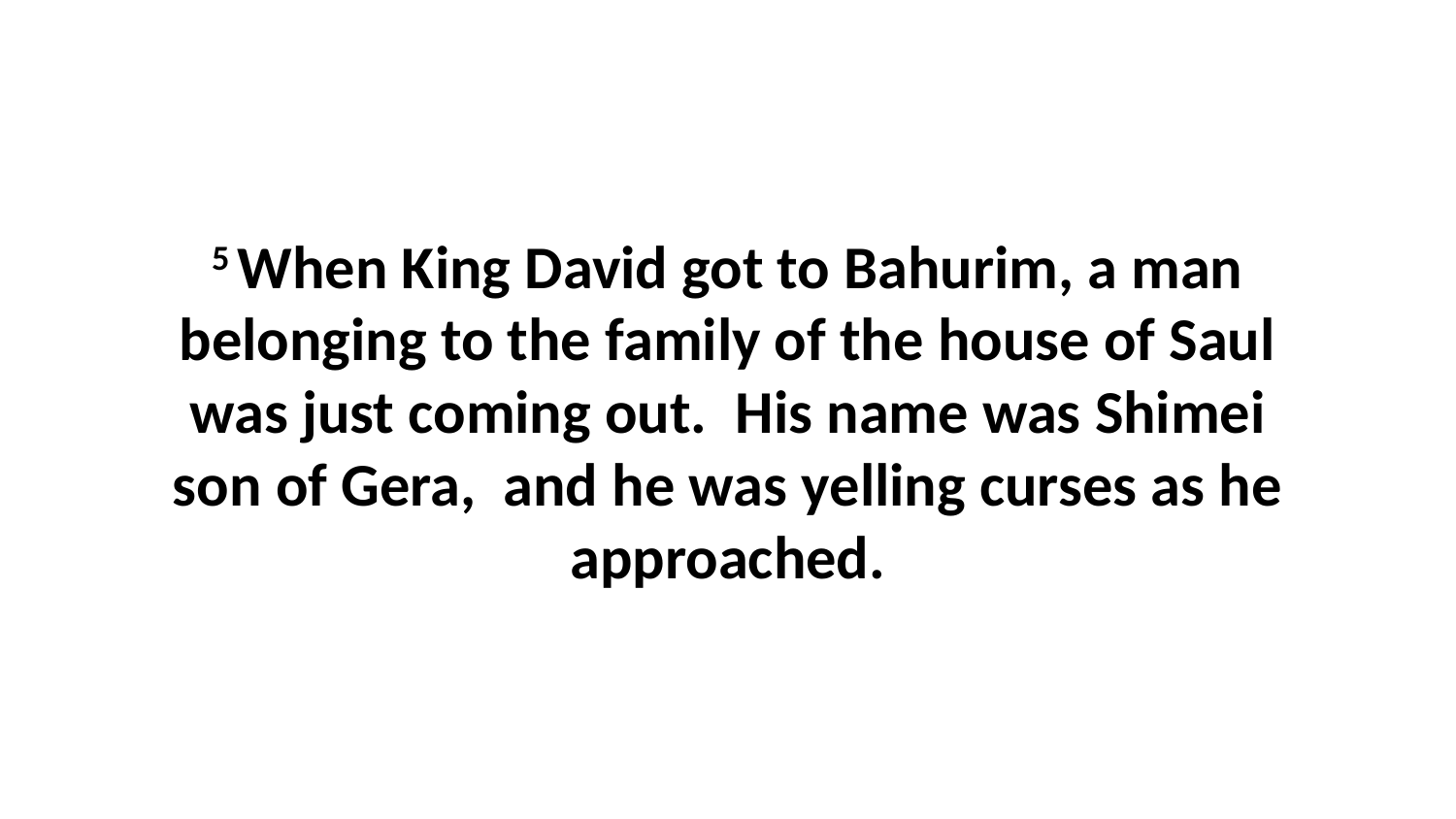

5 When King David got to Bahurim, a man belonging to the family of the house of Saul was just coming out.  His name was Shimei son of Gera,  and he was yelling curses as he approached.